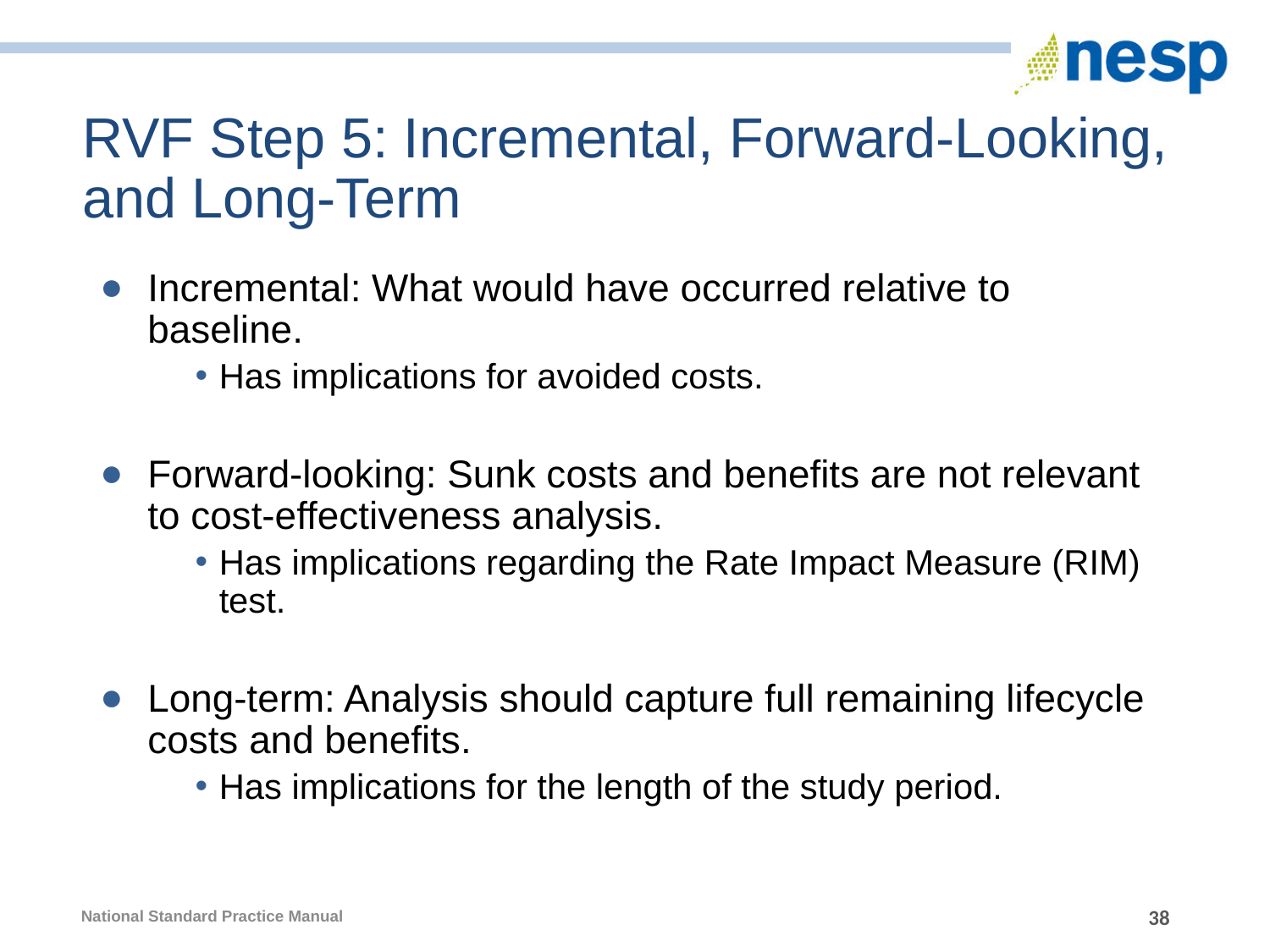

# RVF Step 5: Incremental, Forward-Looking, and Long-Term
Incremental: What would have occurred relative to baseline.
Has implications for avoided costs.

Forward-looking: Sunk costs and benefits are not relevant to cost-effectiveness analysis.
Has implications regarding the Rate Impact Measure (RIM) test.

Long-term: Analysis should capture full remaining lifecycle costs and benefits.
Has implications for the length of the study period.

38